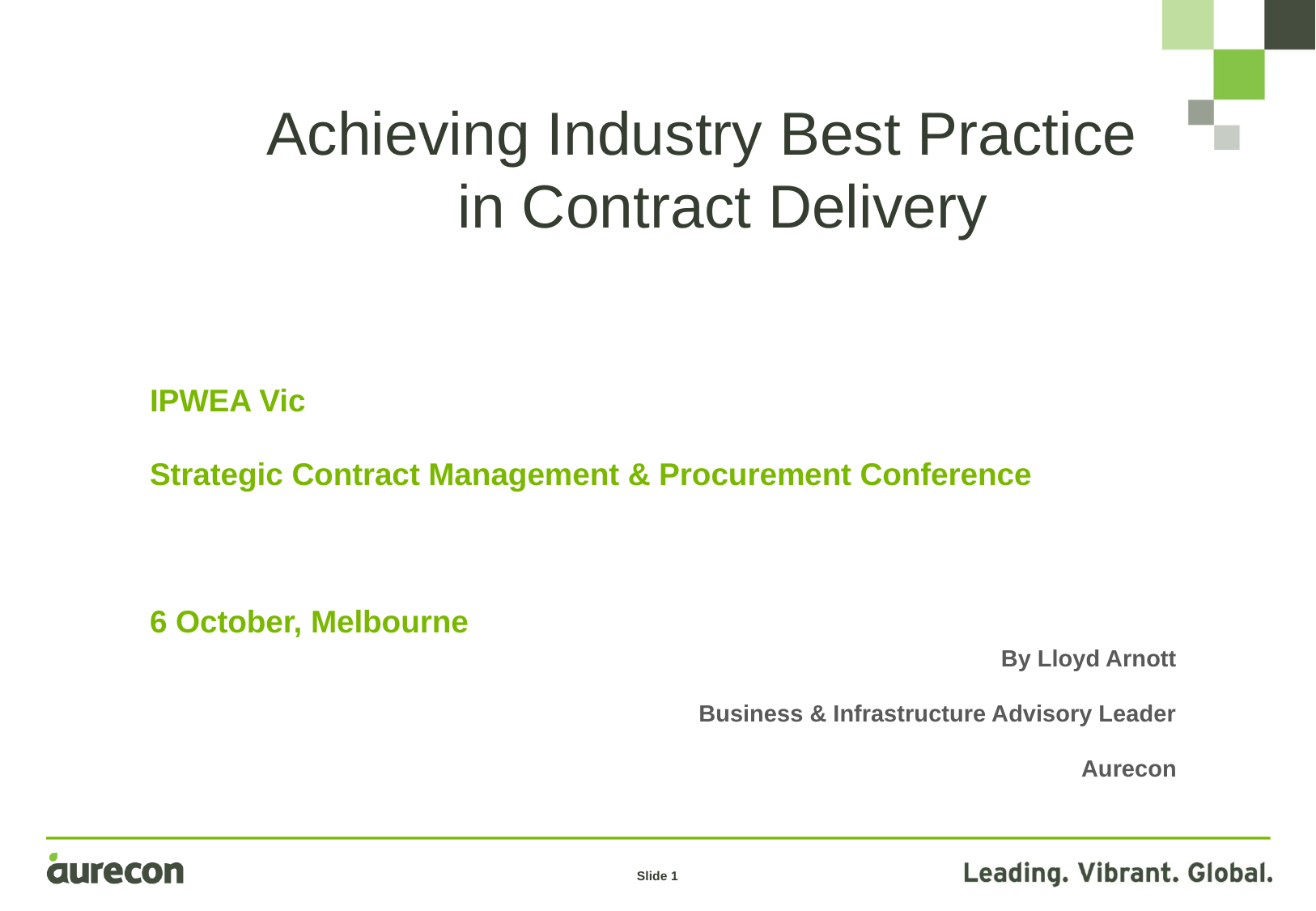

Achieving Industry Best Practice in Contract Delivery

IPWEA Vic
Strategic Contract Management & Procurement Conference

6 October, Melbourne
By Lloyd Arnott
Business & Infrastructure Advisory Leader
Aurecon
Slide 1